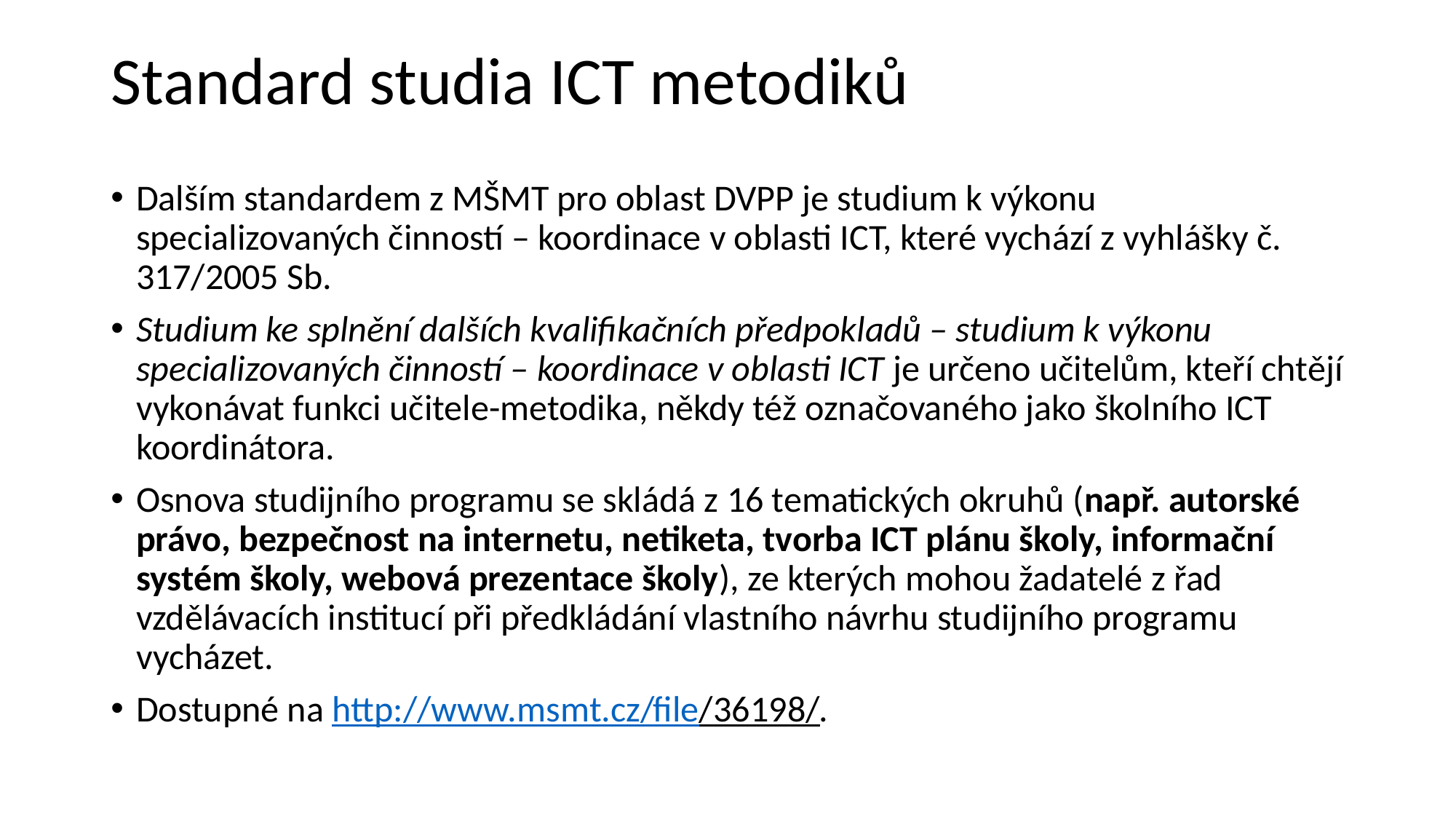

# Standard studia ICT metodiků
Dalším standardem z MŠMT pro oblast DVPP je studium k výkonu specializovaných činností – koordinace v oblasti ICT, které vychází z vyhlášky č. 317/2005 Sb.
Studium ke splnění dalších kvalifikačních předpokladů – studium k výkonu specializovaných činností – koordinace v oblasti ICT je určeno učitelům, kteří chtějí vykonávat funkci učitele-metodika, někdy též označovaného jako školního ICT koordinátora.
Osnova studijního programu se skládá z 16 tematických okruhů (např. autorské právo, bezpečnost na internetu, netiketa, tvorba ICT plánu školy, informační systém školy, webová prezentace školy), ze kterých mohou žadatelé z řad vzdělávacích institucí při předkládání vlastního návrhu studijního programu vycházet.
Dostupné na http://www.msmt.cz/file/36198/.